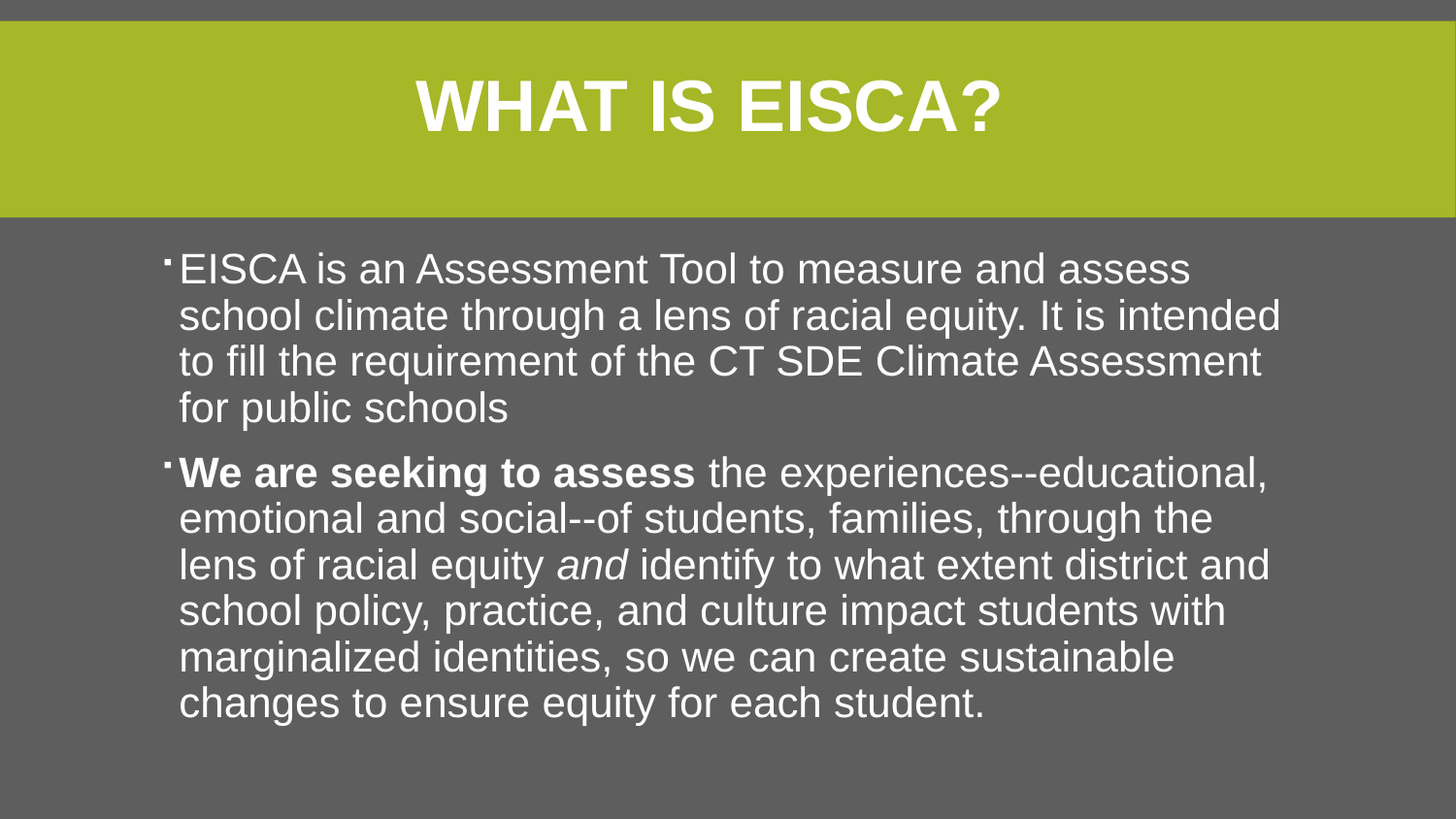

# What is Eisca?
EISCA is an Assessment Tool to measure and assess school climate through a lens of racial equity. It is intended to fill the requirement of the CT SDE Climate Assessment for public schools
We are seeking to assess the experiences--educational, emotional and social--of students, families, through the lens of racial equity and identify to what extent district and school policy, practice, and culture impact students with marginalized identities, so we can create sustainable changes to ensure equity for each student.